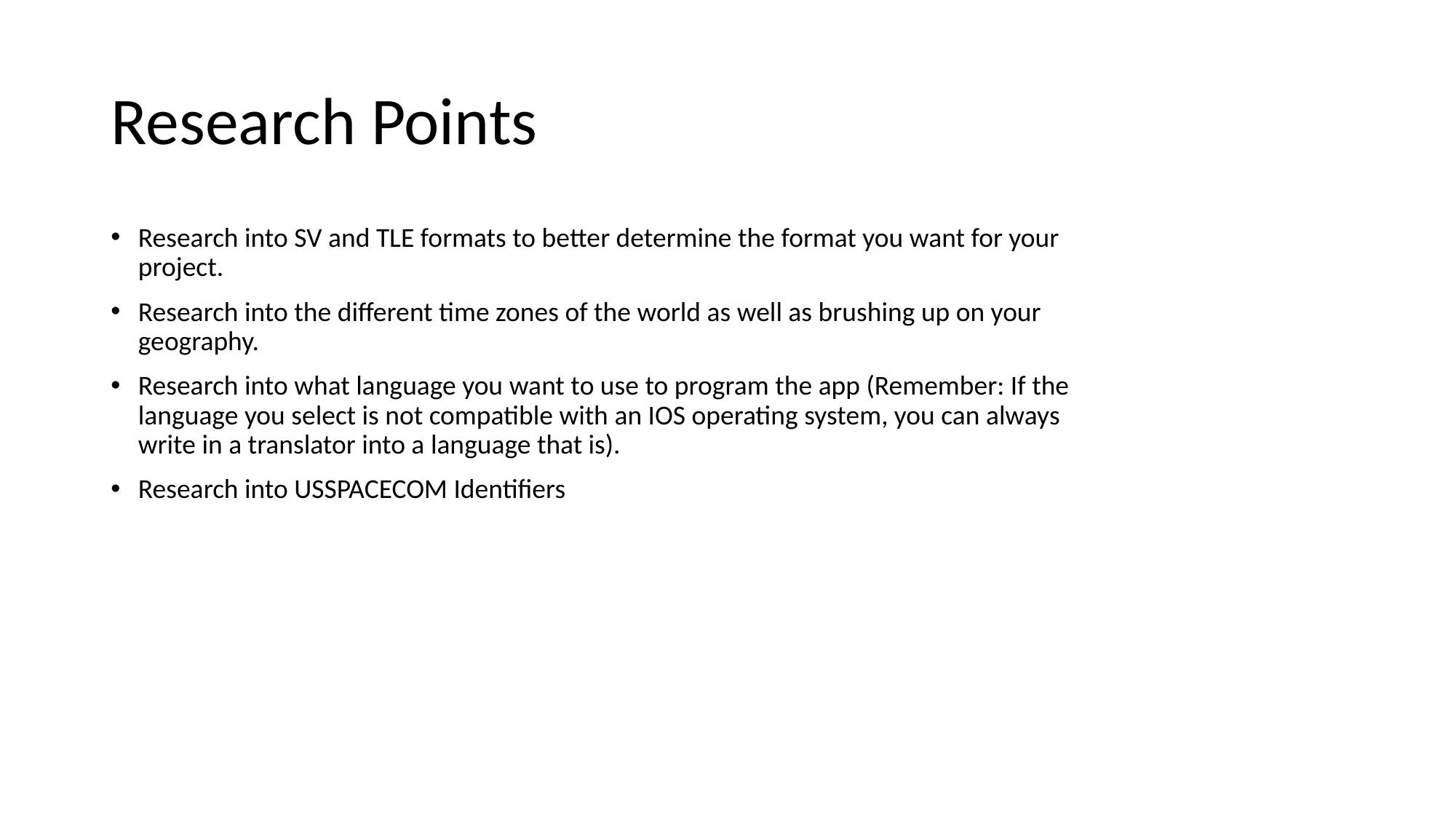

# Research Points
Research into SV and TLE formats to better determine the format you want for your project.
Research into the different time zones of the world as well as brushing up on your geography.
Research into what language you want to use to program the app (Remember: If the language you select is not compatible with an IOS operating system, you can always write in a translator into a language that is).
Research into USSPACECOM Identifiers